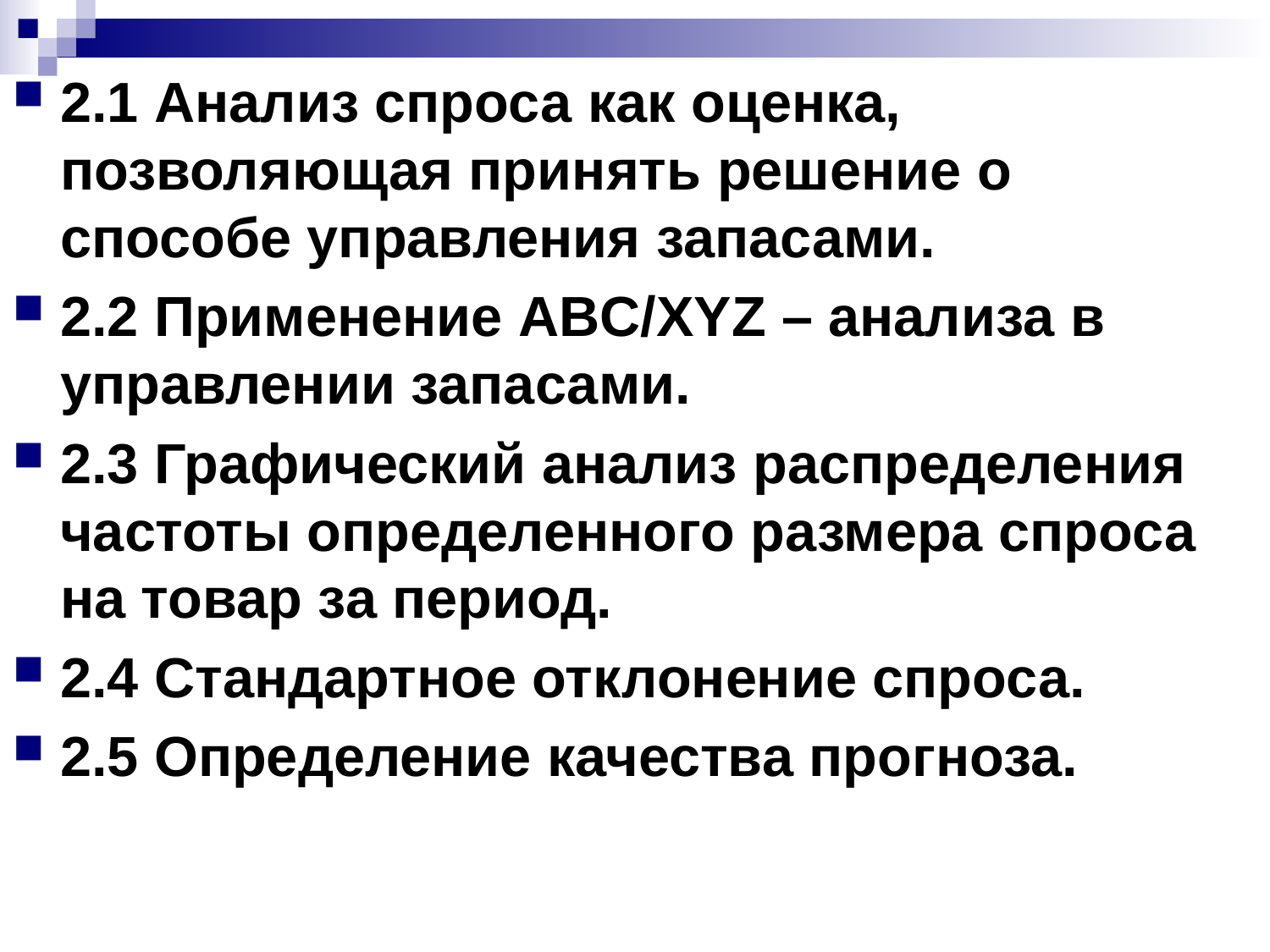

2.1 Анализ спроса как оценка, позволяющая принять решение о способе управления запасами.
2.2 Применение ABC/XYZ – анализа в управлении запасами.
2.3 Графический анализ распределения частоты определенного размера спроса на товар за период.
2.4 Стандартное отклонение спроса.
2.5 Определение качества прогноза.